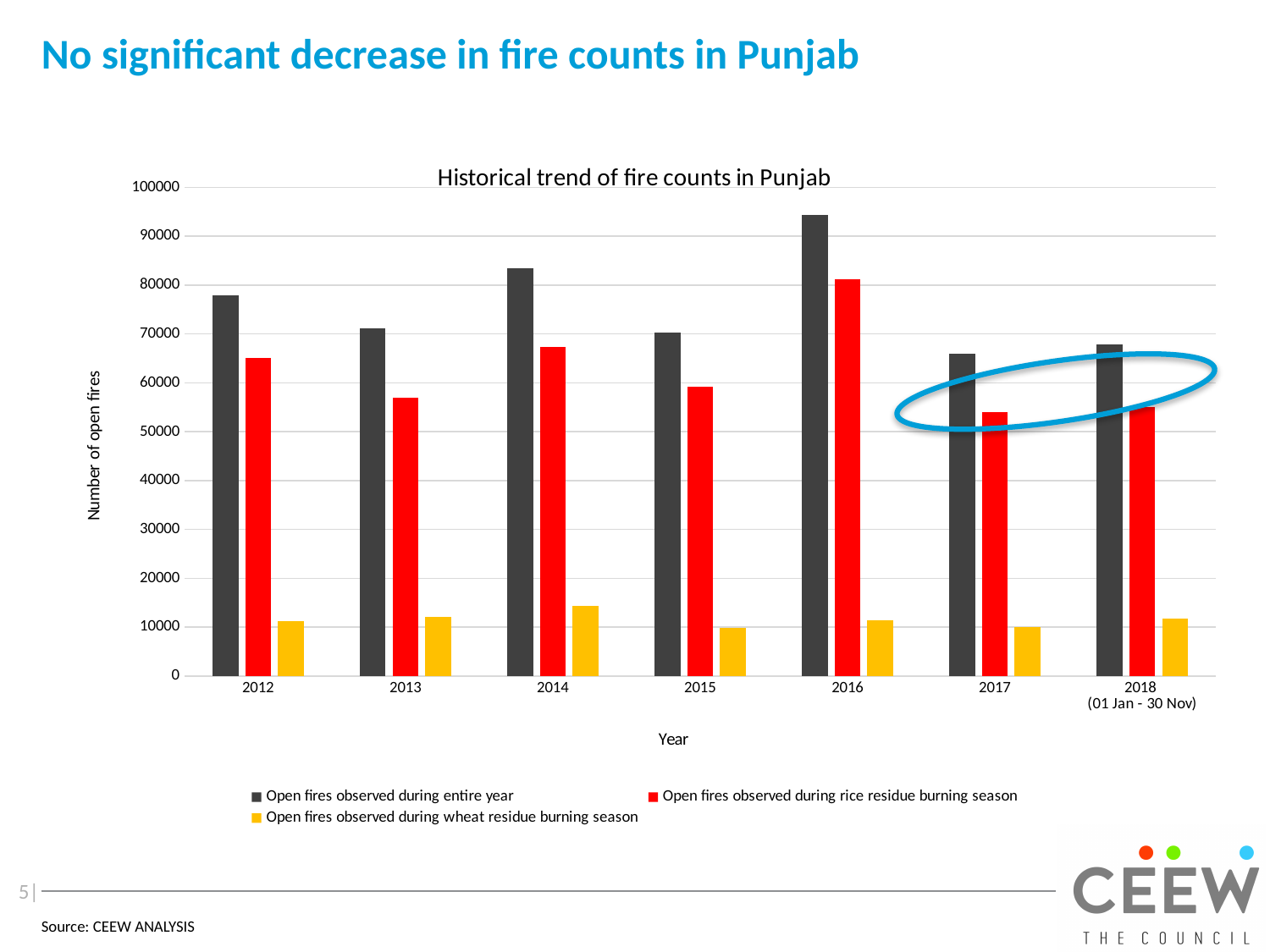

# No significant decrease in fire counts in Punjab

### Chart: Historical trend of fire counts in Punjab

| Category | Open fires observed during entire year | Open fires observed during rice residue burning season | Open fires observed during wheat residue burning season |
|---|---|---|---|
| 2012 | 77995.0 | 65167.0 | 11219.0 |
| 2013 | 71228.0 | 57000.0 | 12152.0 |
| 2014 | 83533.0 | 67379.0 | 14336.0 |
| 2015 | 70293.0 | 59175.0 | 9856.0 |
| 2016 | 94433.0 | 81183.0 | 11413.0 |
| 2017 | 66002.0 | 54103.0 | 9991.0 |
| 2018
(01 Jan - 30 Nov) | 67905.0 | 54993.0 | 11787.0 |

5|
Source: CEEW ANALYSIS